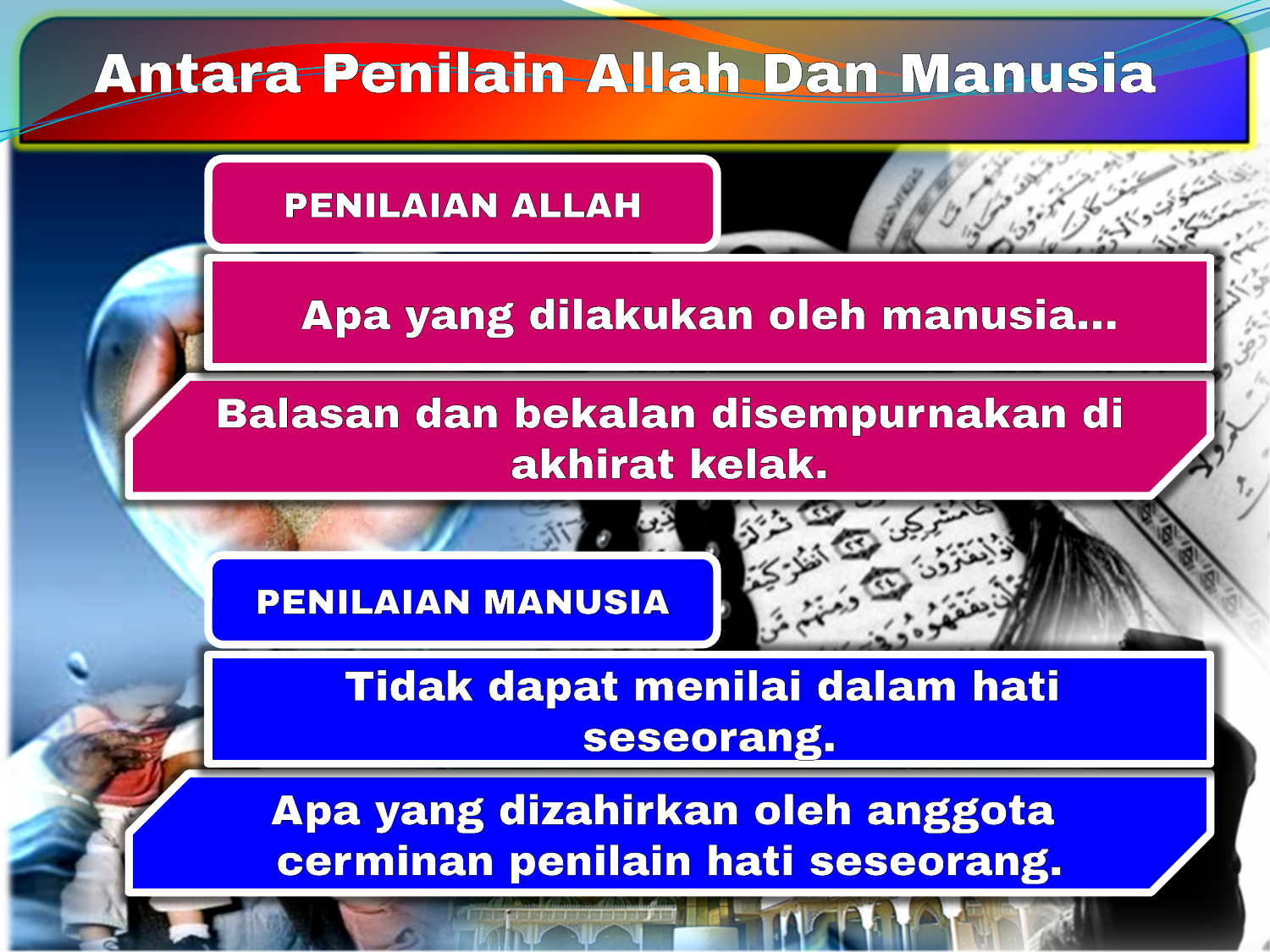

Antara Penilain Allah Dan Manusia
PENILAIAN ALLAH
Apa yang dilakukan oleh manusia…
Balasan dan bekalan disempurnakan di akhirat kelak.
PENILAIAN MANUSIA
Tidak dapat menilai dalam hati  seseorang.
Apa yang dizahirkan oleh anggota  cerminan penilain hati seseorang.